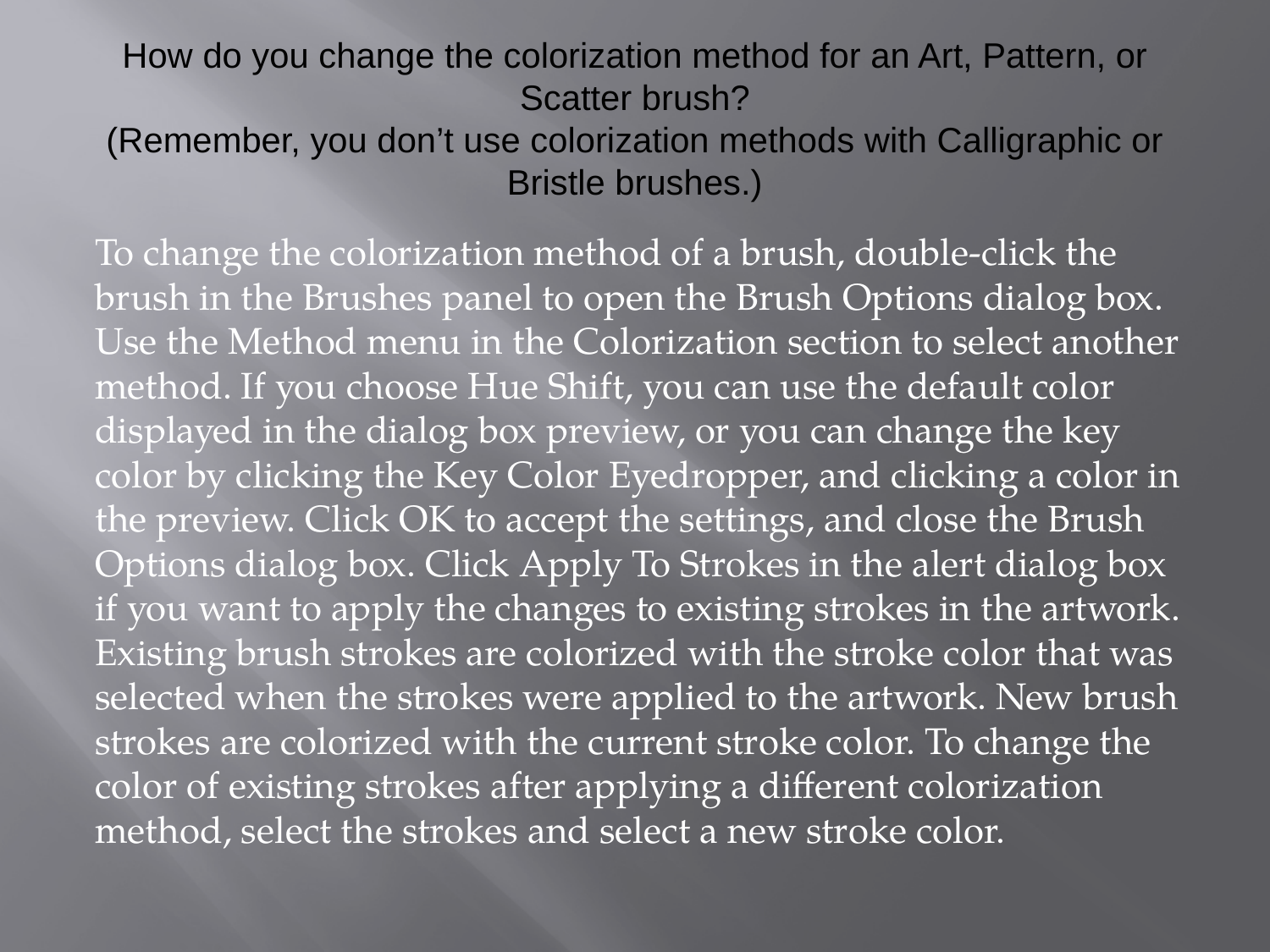

# How do you change the colorization method for an Art, Pattern, or Scatter brush? (Remember, you don’t use colorization methods with Calligraphic or Bristle brushes.)
To change the colorization method of a brush, double-click the brush in the Brushes panel to open the Brush Options dialog box. Use the Method menu in the Colorization section to select another method. If you choose Hue Shift, you can use the default color displayed in the dialog box preview, or you can change the key color by clicking the Key Color Eyedropper, and clicking a color in the preview. Click OK to accept the settings, and close the Brush Options dialog box. Click Apply To Strokes in the alert dialog box if you want to apply the changes to existing strokes in the artwork. Existing brush strokes are colorized with the stroke color that was selected when the strokes were applied to the artwork. New brush strokes are colorized with the current stroke color. To change the color of existing strokes after applying a different colorization method, select the strokes and select a new stroke color.